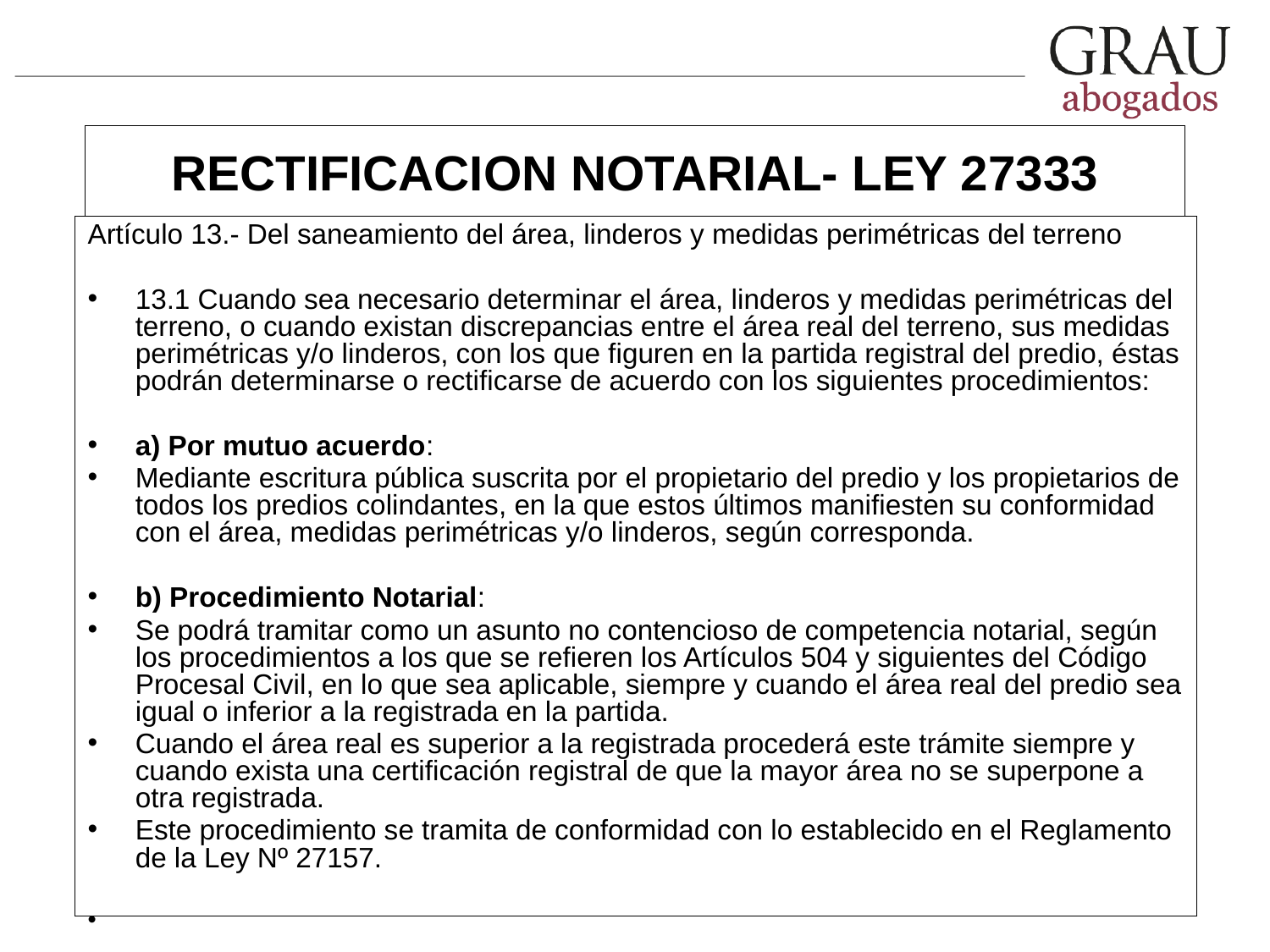

# RECTIFICACION NOTARIAL- LEY 27333
Artículo 13.- Del saneamiento del área, linderos y medidas perimétricas del terreno

13.1 Cuando sea necesario determinar el área, linderos y medidas perimétricas del terreno, o cuando existan discrepancias entre el área real del terreno, sus medidas perimétricas y/o linderos, con los que figuren en la partida registral del predio, éstas podrán determinarse o rectificarse de acuerdo con los siguientes procedimientos:

a) Por mutuo acuerdo:
Mediante escritura pública suscrita por el propietario del predio y los propietarios de todos los predios colindantes, en la que estos últimos manifiesten su conformidad con el área, medidas perimétricas y/o linderos, según corresponda.

b) Procedimiento Notarial:
Se podrá tramitar como un asunto no contencioso de competencia notarial, según los procedimientos a los que se refieren los Artículos 504 y siguientes del Código Procesal Civil, en lo que sea aplicable, siempre y cuando el área real del predio sea igual o inferior a la registrada en la partida.
Cuando el área real es superior a la registrada procederá este trámite siempre y cuando exista una certificación registral de que la mayor área no se superpone a otra registrada.
Este procedimiento se tramita de conformidad con lo establecido en el Reglamento de la Ley Nº 27157.